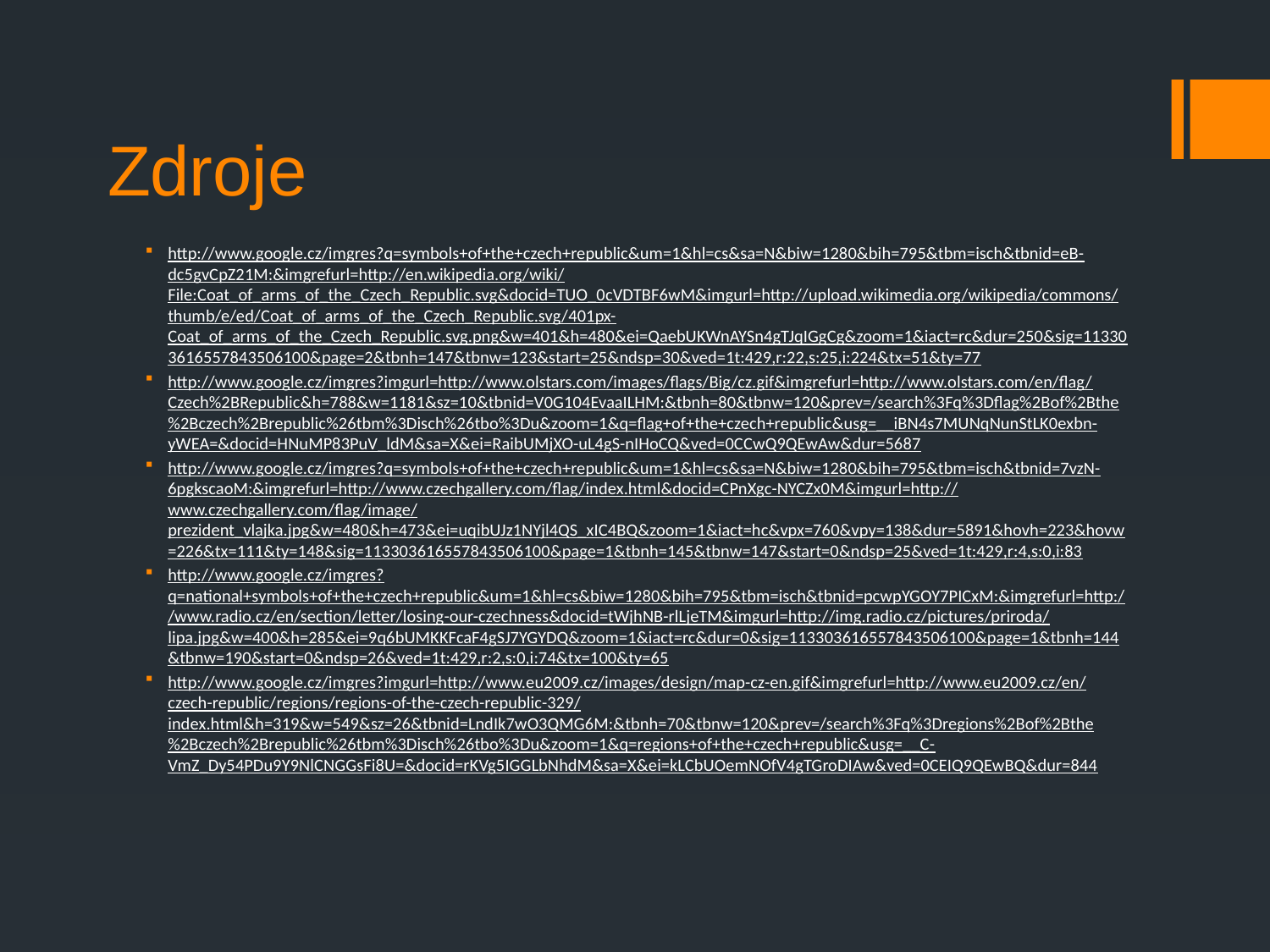

# Zdroje
http://www.google.cz/imgres?q=symbols+of+the+czech+republic&um=1&hl=cs&sa=N&biw=1280&bih=795&tbm=isch&tbnid=eB-dc5gvCpZ21M:&imgrefurl=http://en.wikipedia.org/wiki/File:Coat_of_arms_of_the_Czech_Republic.svg&docid=TUO_0cVDTBF6wM&imgurl=http://upload.wikimedia.org/wikipedia/commons/thumb/e/ed/Coat_of_arms_of_the_Czech_Republic.svg/401px-Coat_of_arms_of_the_Czech_Republic.svg.png&w=401&h=480&ei=QaebUKWnAYSn4gTJqIGgCg&zoom=1&iact=rc&dur=250&sig=113303616557843506100&page=2&tbnh=147&tbnw=123&start=25&ndsp=30&ved=1t:429,r:22,s:25,i:224&tx=51&ty=77
http://www.google.cz/imgres?imgurl=http://www.olstars.com/images/flags/Big/cz.gif&imgrefurl=http://www.olstars.com/en/flag/Czech%2BRepublic&h=788&w=1181&sz=10&tbnid=V0G104EvaaILHM:&tbnh=80&tbnw=120&prev=/search%3Fq%3Dflag%2Bof%2Bthe%2Bczech%2Brepublic%26tbm%3Disch%26tbo%3Du&zoom=1&q=flag+of+the+czech+republic&usg=__iBN4s7MUNqNunStLK0exbn-yWEA=&docid=HNuMP83PuV_ldM&sa=X&ei=RaibUMjXO-uL4gS-nIHoCQ&ved=0CCwQ9QEwAw&dur=5687
http://www.google.cz/imgres?q=symbols+of+the+czech+republic&um=1&hl=cs&sa=N&biw=1280&bih=795&tbm=isch&tbnid=7vzN-6pgkscaoM:&imgrefurl=http://www.czechgallery.com/flag/index.html&docid=CPnXgc-NYCZx0M&imgurl=http://www.czechgallery.com/flag/image/prezident_vlajka.jpg&w=480&h=473&ei=uqibUJz1NYjl4QS_xIC4BQ&zoom=1&iact=hc&vpx=760&vpy=138&dur=5891&hovh=223&hovw=226&tx=111&ty=148&sig=113303616557843506100&page=1&tbnh=145&tbnw=147&start=0&ndsp=25&ved=1t:429,r:4,s:0,i:83
http://www.google.cz/imgres?q=national+symbols+of+the+czech+republic&um=1&hl=cs&biw=1280&bih=795&tbm=isch&tbnid=pcwpYGOY7PICxM:&imgrefurl=http://www.radio.cz/en/section/letter/losing-our-czechness&docid=tWjhNB-rlLjeTM&imgurl=http://img.radio.cz/pictures/priroda/lipa.jpg&w=400&h=285&ei=9q6bUMKKFcaF4gSJ7YGYDQ&zoom=1&iact=rc&dur=0&sig=113303616557843506100&page=1&tbnh=144&tbnw=190&start=0&ndsp=26&ved=1t:429,r:2,s:0,i:74&tx=100&ty=65
http://www.google.cz/imgres?imgurl=http://www.eu2009.cz/images/design/map-cz-en.gif&imgrefurl=http://www.eu2009.cz/en/czech-republic/regions/regions-of-the-czech-republic-329/index.html&h=319&w=549&sz=26&tbnid=LndIk7wO3QMG6M:&tbnh=70&tbnw=120&prev=/search%3Fq%3Dregions%2Bof%2Bthe%2Bczech%2Brepublic%26tbm%3Disch%26tbo%3Du&zoom=1&q=regions+of+the+czech+republic&usg=__C-VmZ_Dy54PDu9Y9NlCNGGsFi8U=&docid=rKVg5IGGLbNhdM&sa=X&ei=kLCbUOemNOfV4gTGroDIAw&ved=0CEIQ9QEwBQ&dur=844